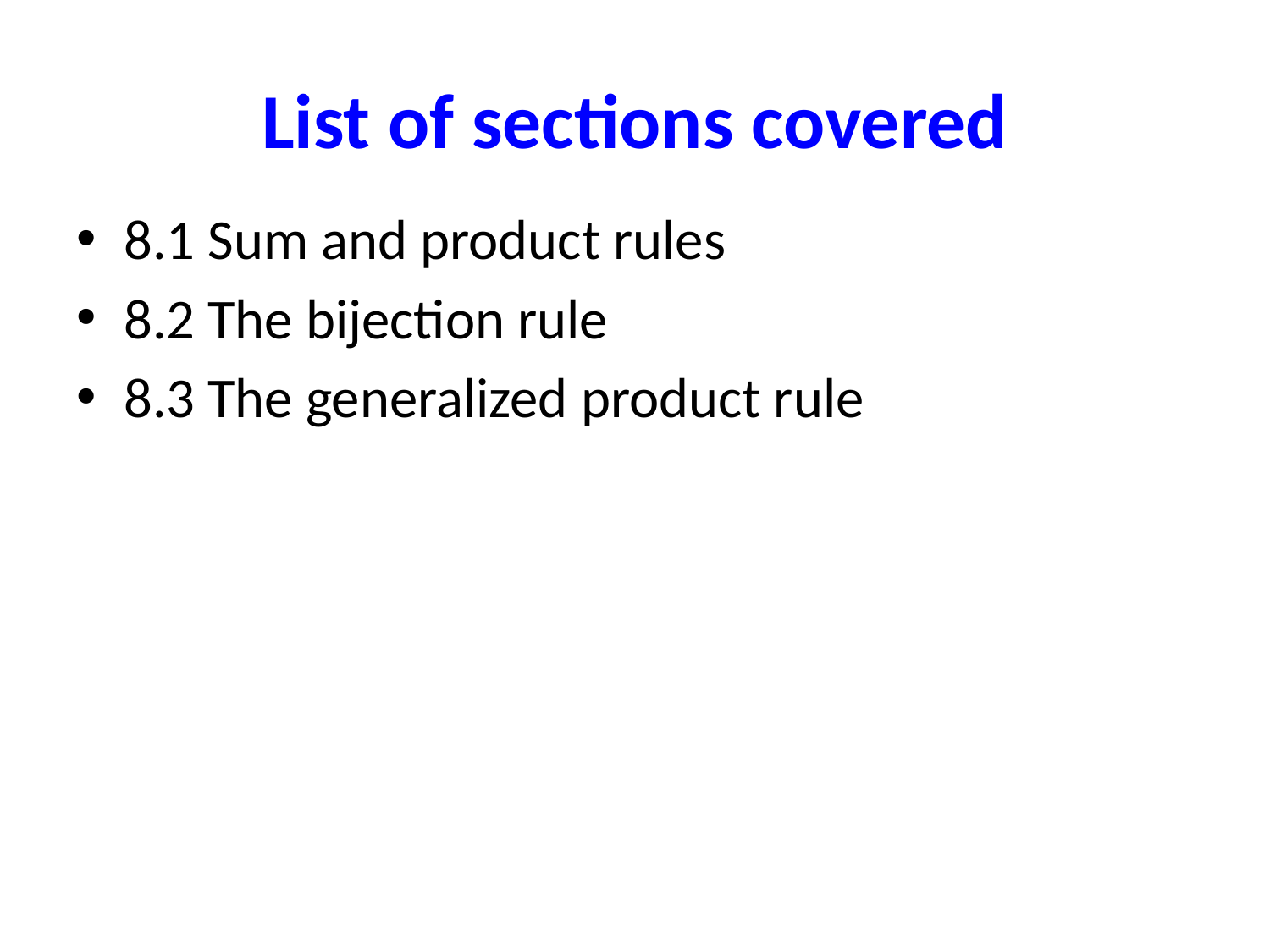

# List of sections covered
8.1 Sum and product rules
8.2 The bijection rule
8.3 The generalized product rule